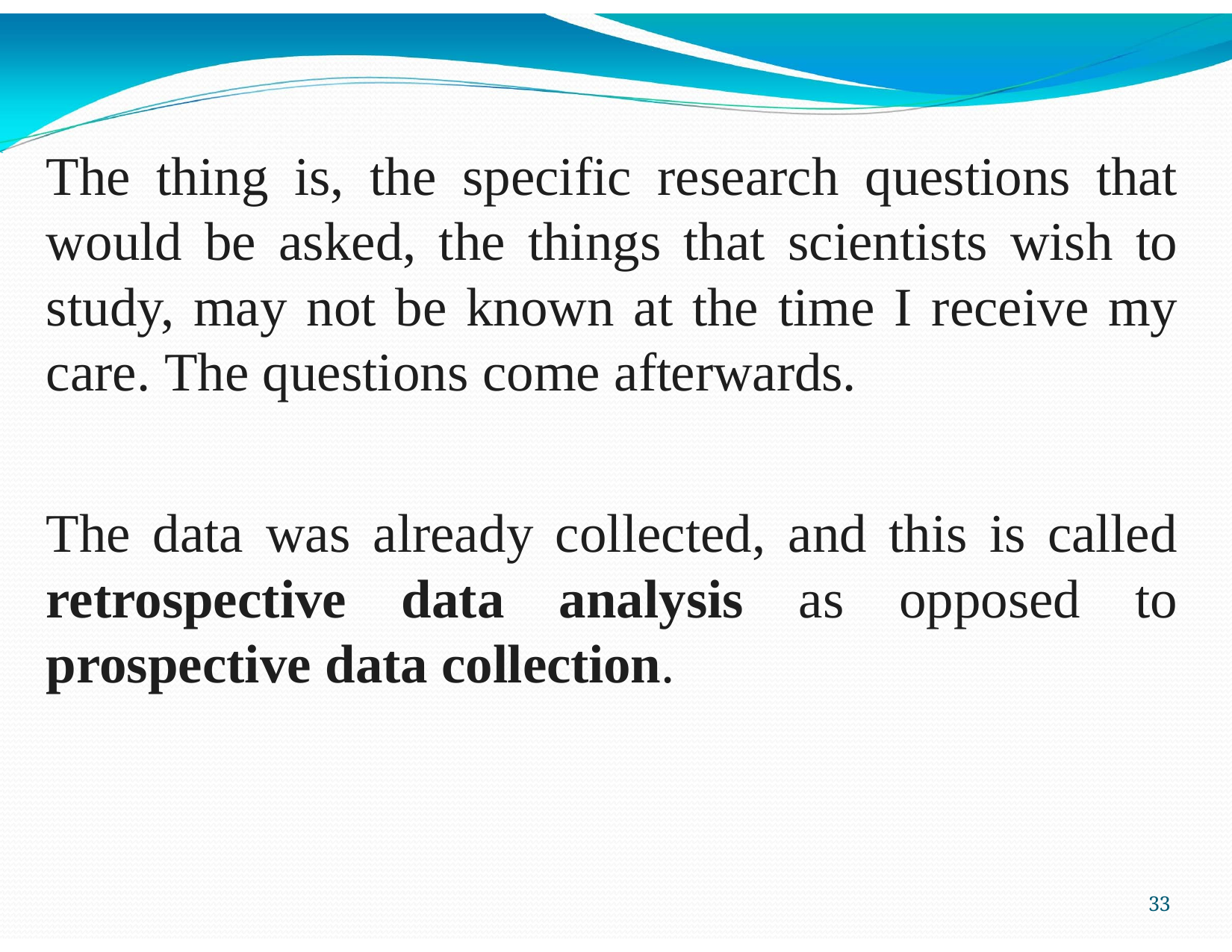

The thing is, the specific research questions that would be asked, the things that scientists wish to study, may not be known at the time I receive my care. The questions come afterwards.

The data was already collected, and this is called retrospective  data  analysis  as  opposed  to prospective data collection.
33